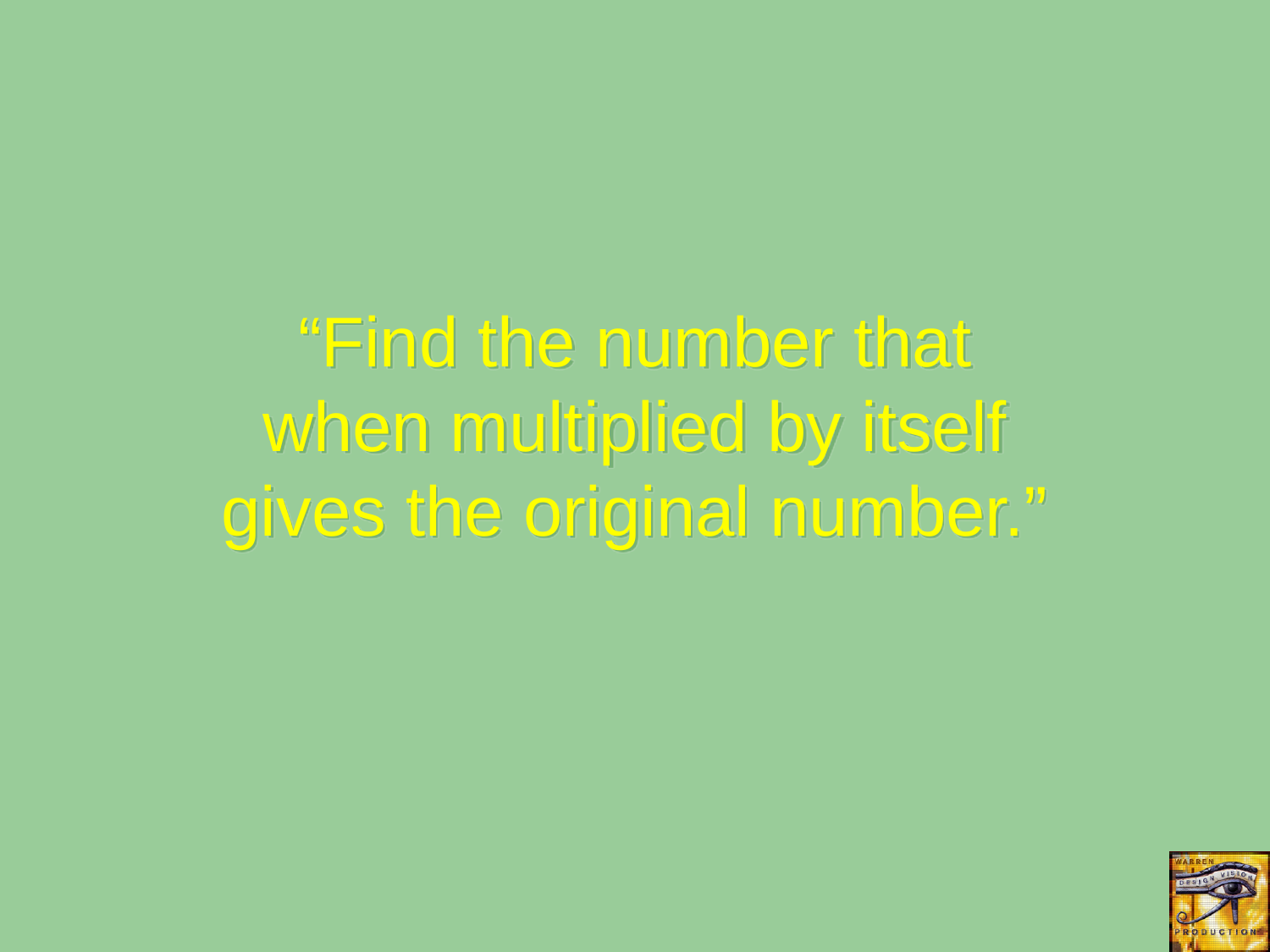

“Find the number that
when multiplied by itself
gives the original number.”